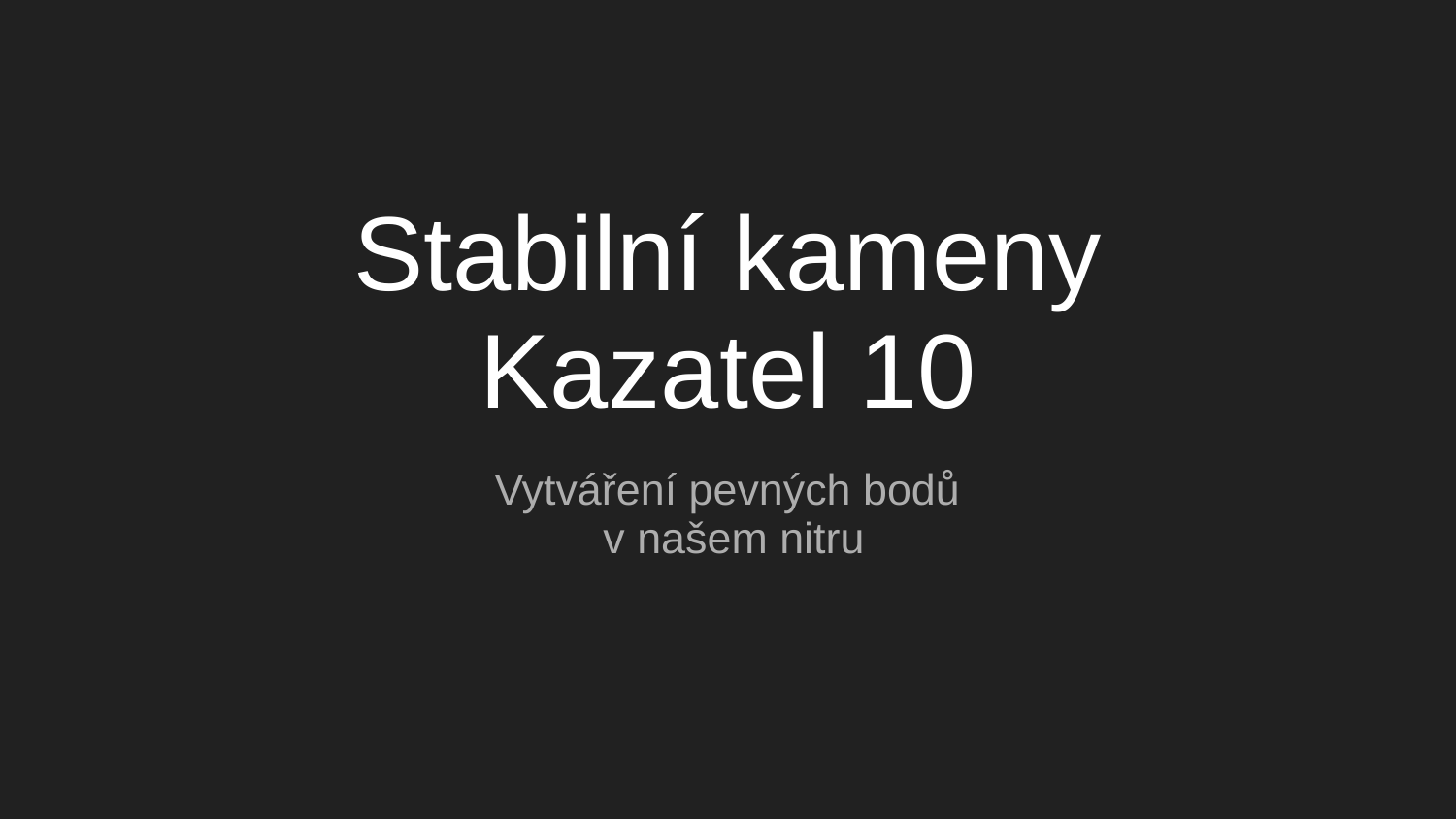

# Stabilní kameny Kazatel 10
Vytváření pevných bodů
 v našem nitru